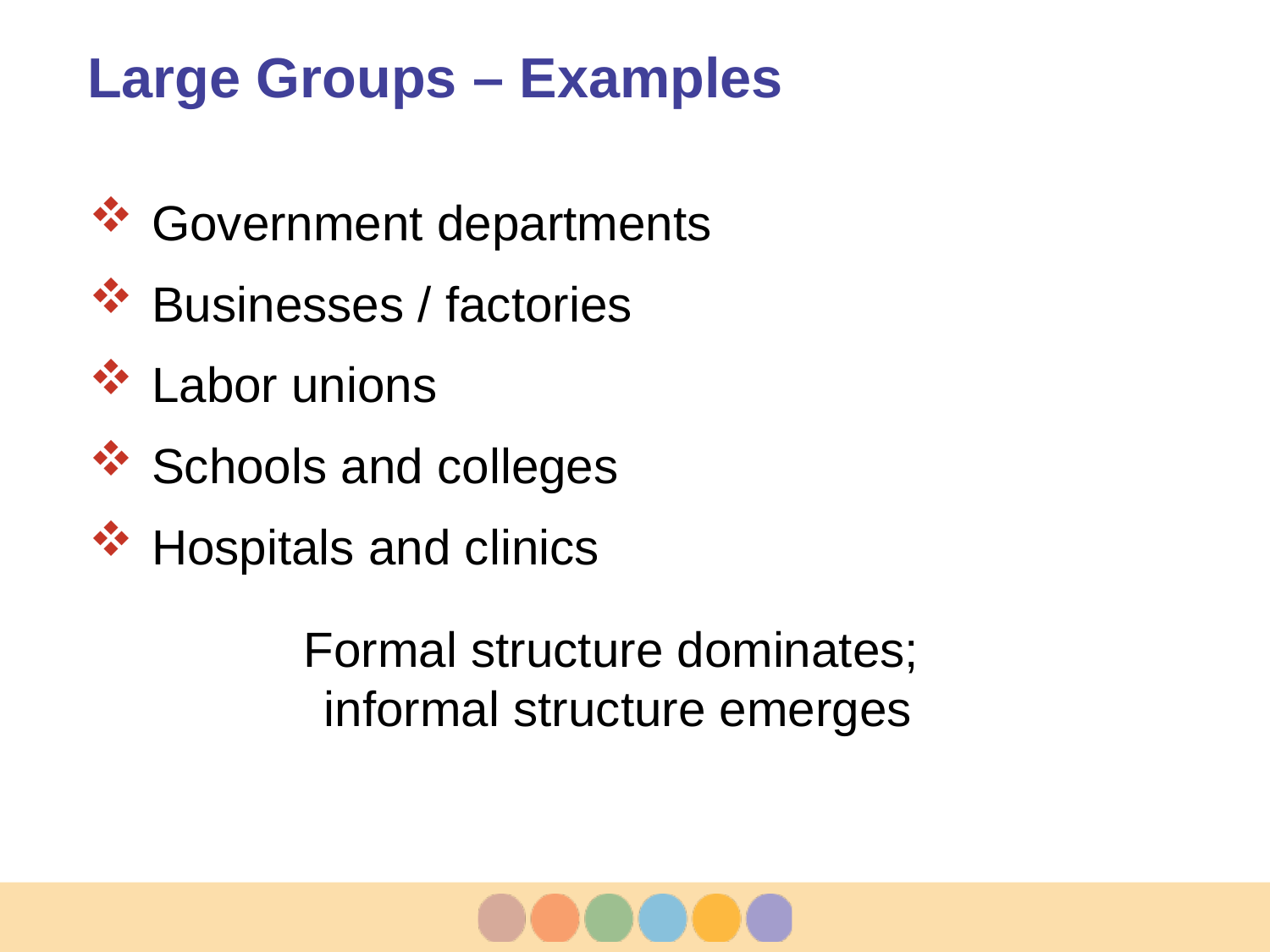

# Large Groups – Examples
Government departments
Businesses / factories
Labor unions
Schools and colleges
Hospitals and clinics
Formal structure dominates;
informal structure emerges